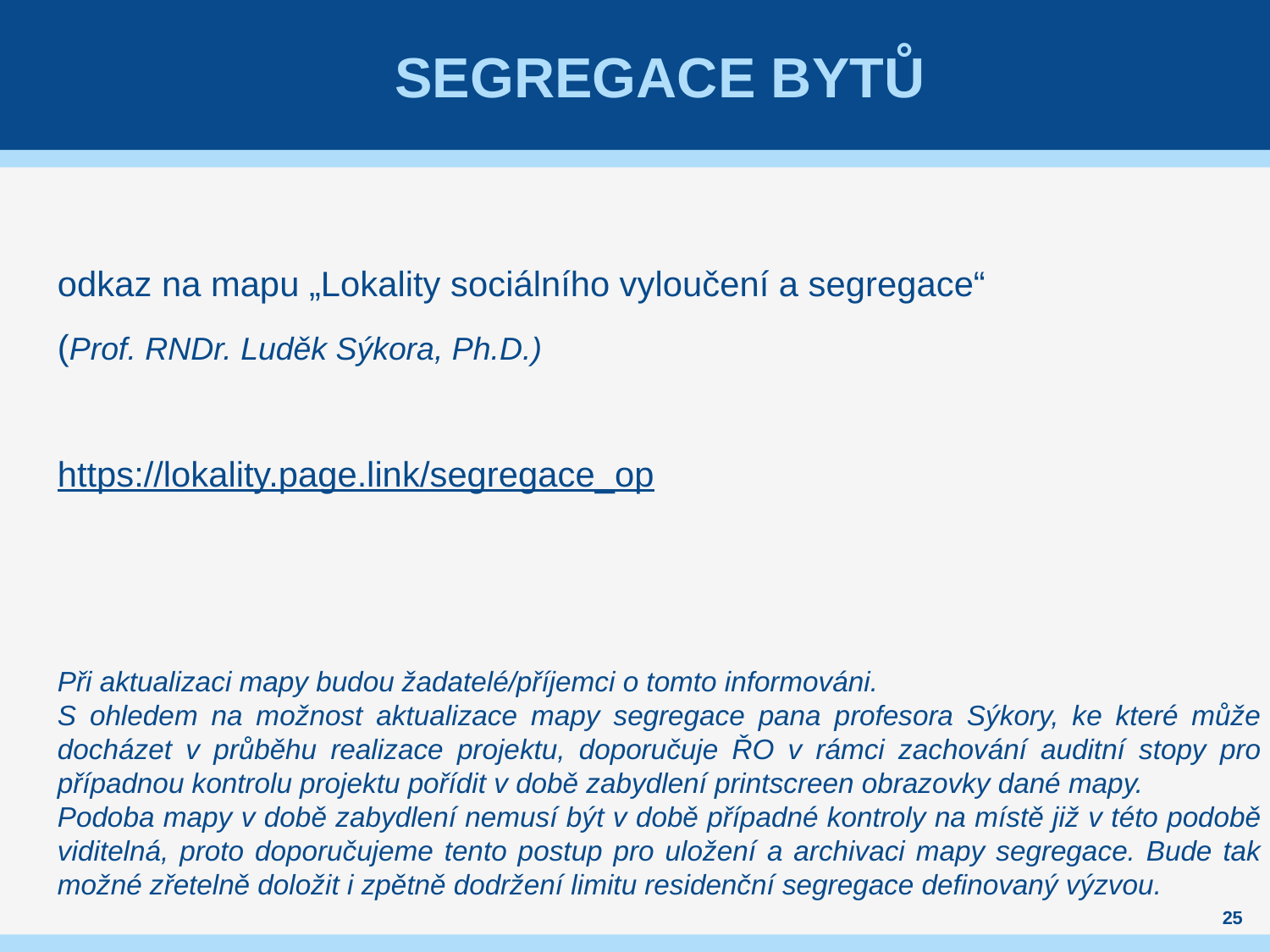

# Segregace bytů

odkaz na mapu „Lokality sociálního vyloučení a segregace“
(Prof. RNDr. Luděk Sýkora, Ph.D.)

https://lokality.page.link/segregace_op

Při aktualizaci mapy budou žadatelé/příjemci o tomto informováni.
S ohledem na možnost aktualizace mapy segregace pana profesora Sýkory, ke které může docházet v průběhu realizace projektu, doporučuje ŘO v rámci zachování auditní stopy pro případnou kontrolu projektu pořídit v době zabydlení printscreen obrazovky dané mapy.
Podoba mapy v době zabydlení nemusí být v době případné kontroly na místě již v této podobě viditelná, proto doporučujeme tento postup pro uložení a archivaci mapy segregace. Bude tak možné zřetelně doložit i zpětně dodržení limitu residenční segregace definovaný výzvou.

25